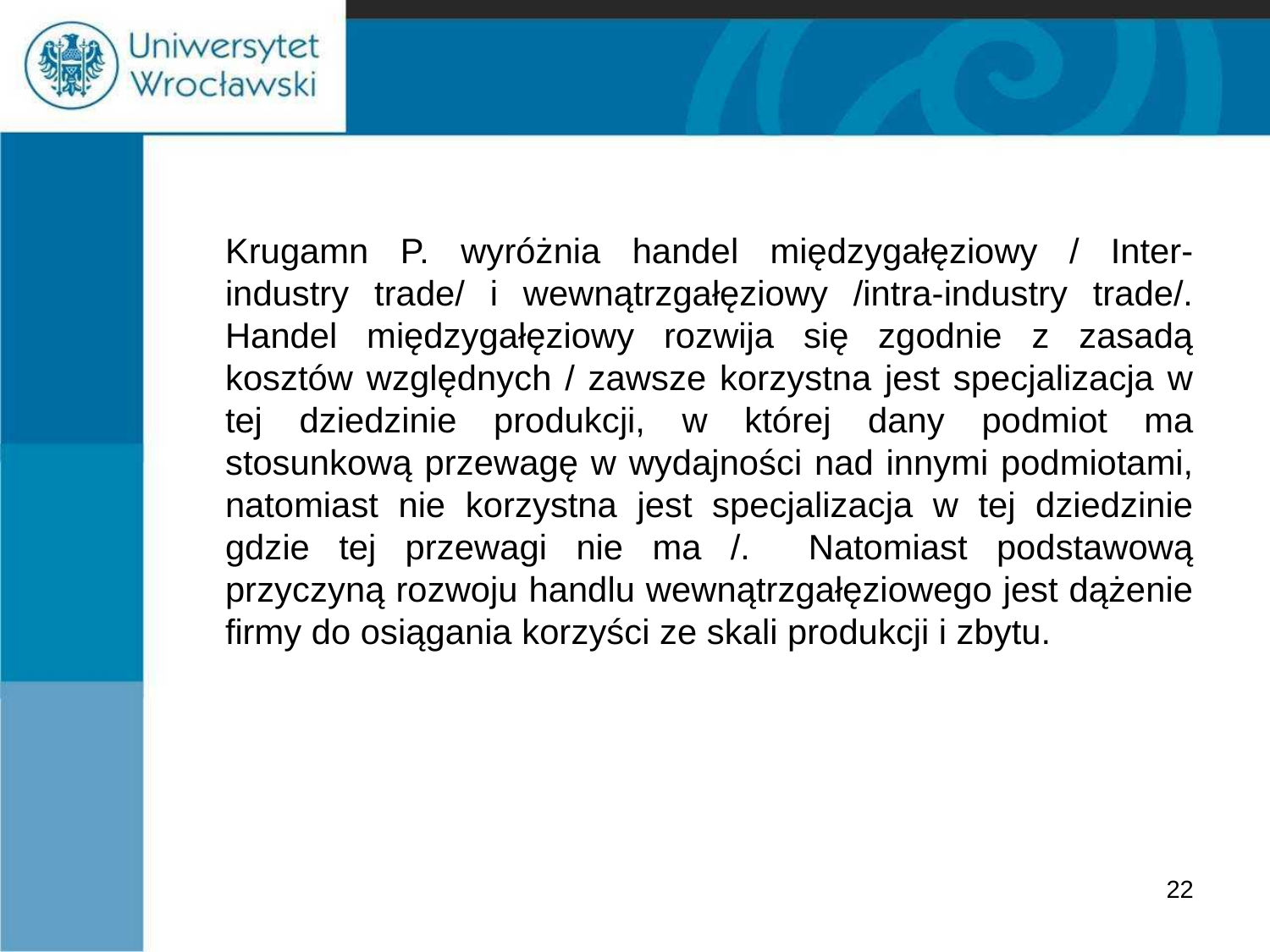

#
	Krugamn P. wyróżnia handel międzygałęziowy / Inter- industry trade/ i wewnątrzgałęziowy /intra-industry trade/. Handel międzygałęziowy rozwija się zgodnie z zasadą kosztów względnych / zawsze korzystna jest specjalizacja w tej dziedzinie produkcji, w której dany podmiot ma stosunkową przewagę w wydajności nad innymi podmiotami, natomiast nie korzystna jest specjalizacja w tej dziedzinie gdzie tej przewagi nie ma /.  Natomiast podstawową przyczyną rozwoju handlu wewnątrzgałęziowego jest dążenie firmy do osiągania korzyści ze skali produkcji i zbytu.

22